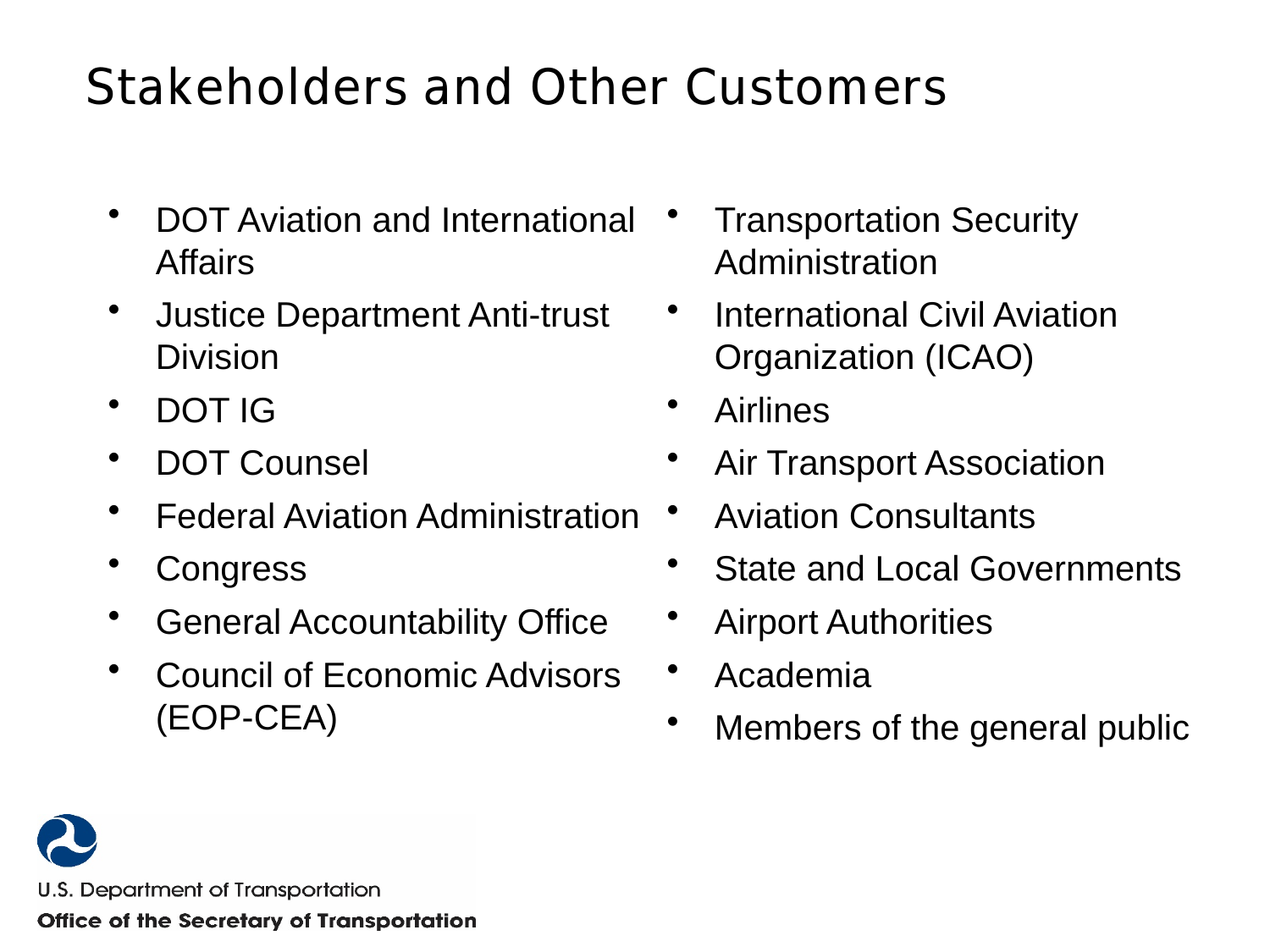

# Stakeholders and Other Customers
DOT Aviation and International Affairs
Justice Department Anti-trust Division
DOT IG
DOT Counsel
Federal Aviation Administration
Congress
General Accountability Office
Council of Economic Advisors (EOP-CEA)
Transportation Security Administration
International Civil Aviation Organization (ICAO)
Airlines
Air Transport Association
Aviation Consultants
State and Local Governments
Airport Authorities
Academia
Members of the general public